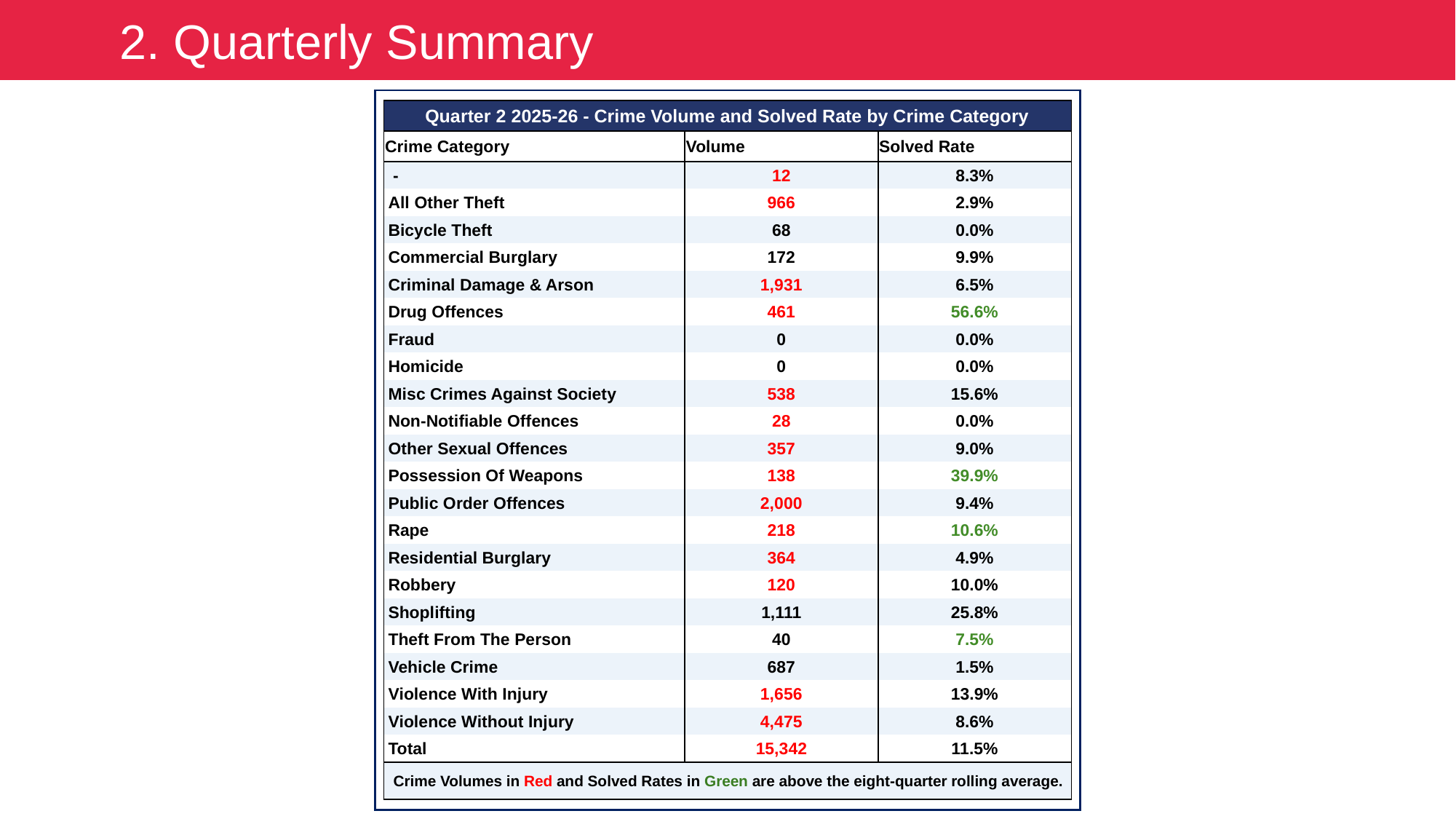

2. Quarterly Summary

| Quarter 2 2025-26 - Crime Volume and Solved Rate by Crime Category |  |  |
| --- | --- | --- |
| Crime Category | Volume | Solved Rate |
| - | 12 | 8.3% |
| All Other Theft | 966 | 2.9% |
| Bicycle Theft | 68 | 0.0% |
| Commercial Burglary | 172 | 9.9% |
| Criminal Damage & Arson | 1,931 | 6.5% |
| Drug Offences | 461 | 56.6% |
| Fraud | 0 | 0.0% |
| Homicide | 0 | 0.0% |
| Misc Crimes Against Society | 538 | 15.6% |
| Non-Notifiable Offences | 28 | 0.0% |
| Other Sexual Offences | 357 | 9.0% |
| Possession Of Weapons | 138 | 39.9% |
| Public Order Offences | 2,000 | 9.4% |
| Rape | 218 | 10.6% |
| Residential Burglary | 364 | 4.9% |
| Robbery | 120 | 10.0% |
| Shoplifting | 1,111 | 25.8% |
| Theft From The Person | 40 | 7.5% |
| Vehicle Crime | 687 | 1.5% |
| Violence With Injury | 1,656 | 13.9% |
| Violence Without Injury | 4,475 | 8.6% |
| Total | 15,342 | 11.5% |
| Crime Volumes in Red and Solved Rates in Green are above the eight-quarter rolling average. |  |  |